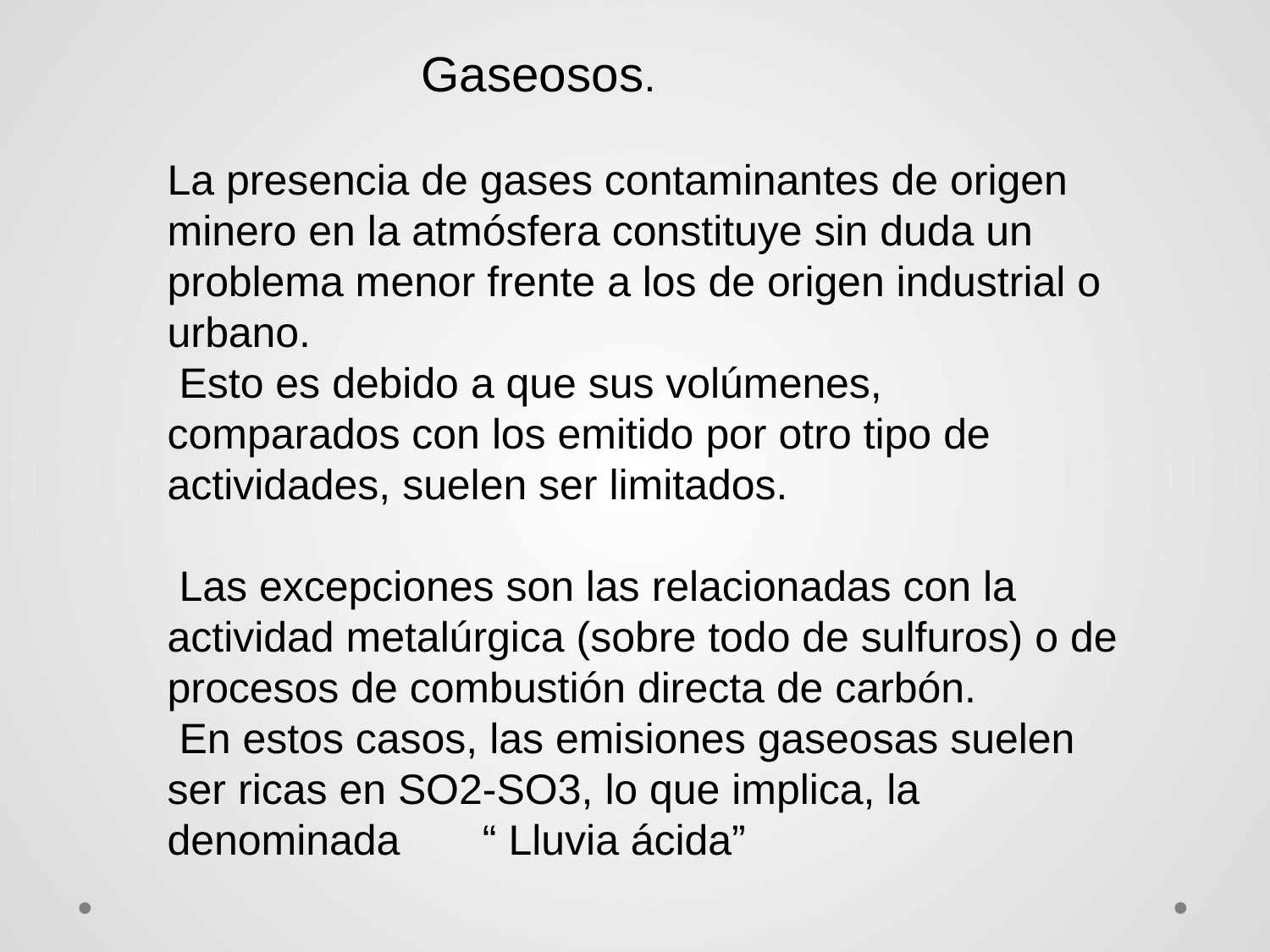

Gaseosos.

La presencia de gases contaminantes de origen minero en la atmósfera constituye sin duda un problema menor frente a los de origen industrial o urbano.
 Esto es debido a que sus volúmenes, comparados con los emitido por otro tipo de actividades, suelen ser limitados.

 Las excepciones son las relacionadas con la actividad metalúrgica (sobre todo de sulfuros) o de procesos de combustión directa de carbón.
 En estos casos, las emisiones gaseosas suelen ser ricas en SO2-SO3, lo que implica, la denominada       “ Lluvia ácida”